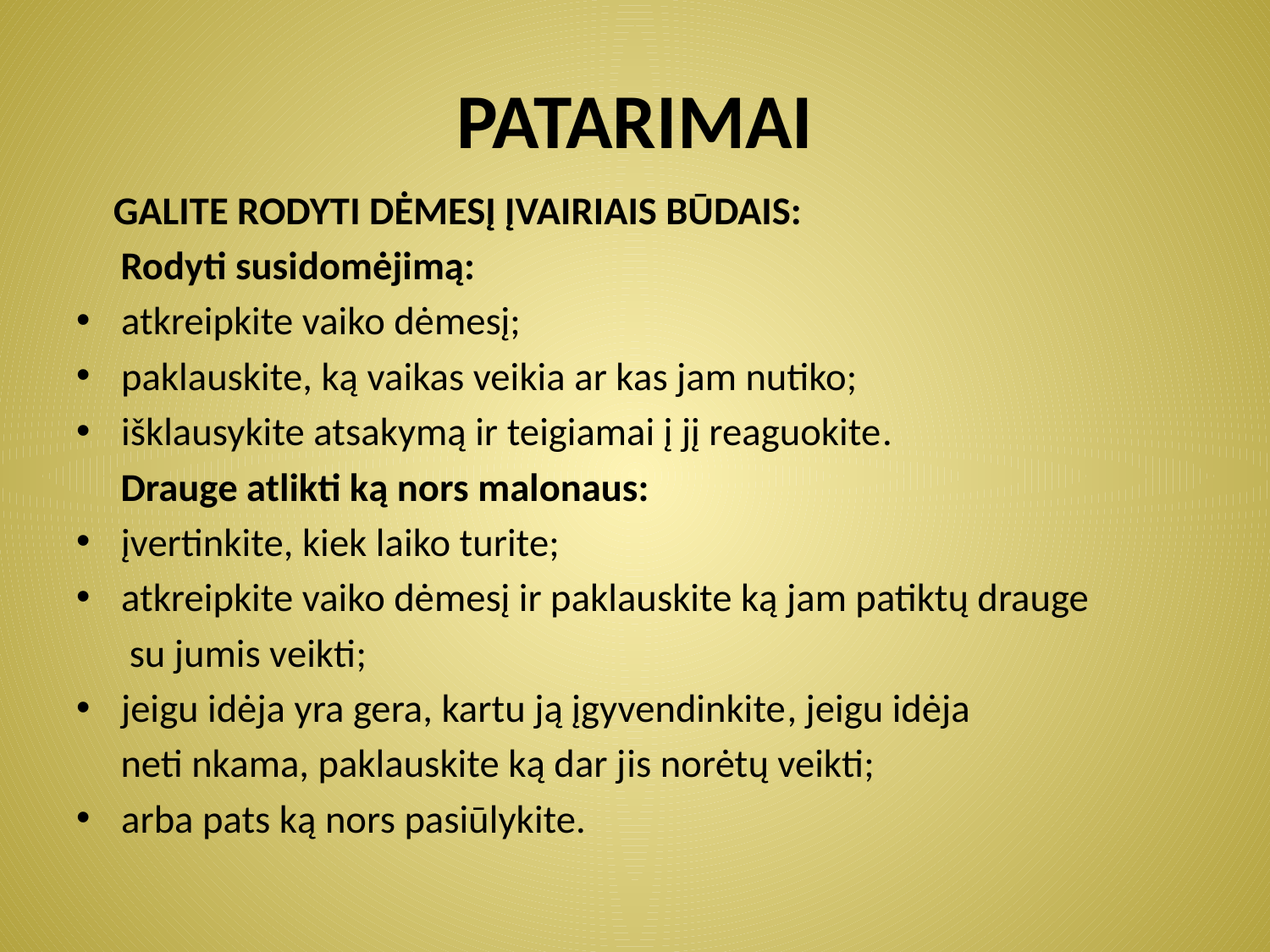

# PATARIMAI
     GALITE RODYTI DĖMESĮ ĮVAIRIAIS BŪDAIS:
     Rodyti susidomėjimą:
atkreipkite vaiko dėmesį;
paklauskite, ką vaikas veikia ar kas jam nutiko;
išklausykite atsakymą ir teigiamai į jį reaguokite.
     Drauge atlikti ką nors malonaus:
įvertinkite, kiek laiko turite;
atkreipkite vaiko dėmesį ir paklauskite ką jam patiktų drauge
      su jumis veikti;
jeigu idėja yra gera, kartu ją įgyvendinkite, jeigu idėja
     neti nkama, paklauskite ką dar jis norėtų veikti;
arba pats ką nors pasiūlykite.